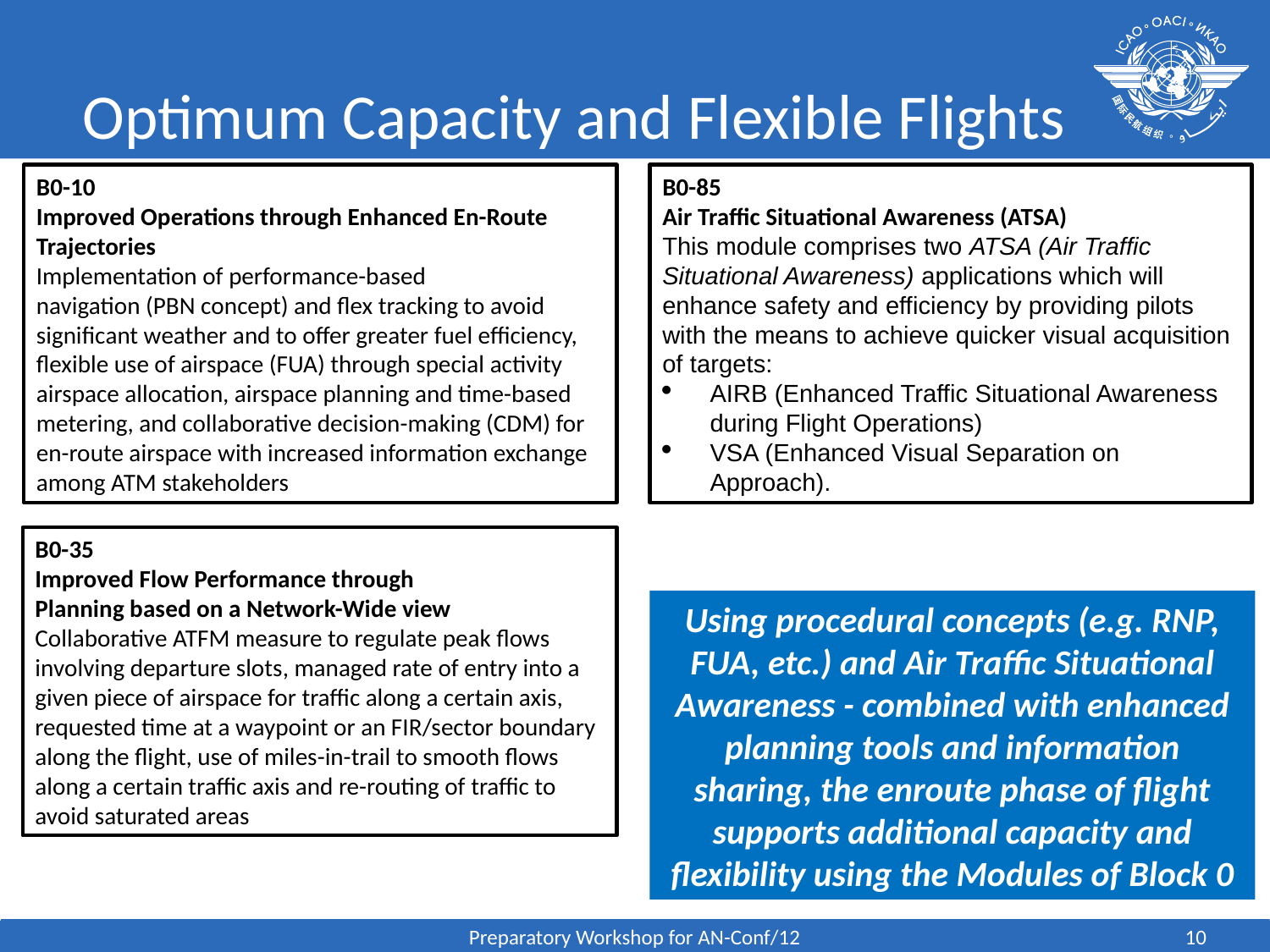

# Optimum Capacity and Flexible Flights
B0-10
Improved Operations through Enhanced En-Route Trajectories
Implementation of performance-based
navigation (PBN concept) and flex tracking to avoid significant weather and to offer greater fuel efficiency, flexible use of airspace (FUA) through special activity airspace allocation, airspace planning and time-based metering, and collaborative decision-making (CDM) for en-route airspace with increased information exchange among ATM stakeholders
B0-85
Air Traffic Situational Awareness (ATSA)
This module comprises two ATSA (Air Traffic Situational Awareness) applications which will enhance safety and efficiency by providing pilots with the means to achieve quicker visual acquisition of targets:
AIRB (Enhanced Traffic Situational Awareness during Flight Operations)
VSA (Enhanced Visual Separation on Approach).
B0-35
Improved Flow Performance through
Planning based on a Network-Wide view
Collaborative ATFM measure to regulate peak flows involving departure slots, managed rate of entry into a given piece of airspace for traffic along a certain axis, requested time at a waypoint or an FIR/sector boundary along the flight, use of miles-in-trail to smooth flows along a certain traffic axis and re-routing of traffic to
avoid saturated areas
Using procedural concepts (e.g. RNP, FUA, etc.) and Air Traffic Situational Awareness - combined with enhanced planning tools and information sharing, the enroute phase of flight supports additional capacity and flexibility using the Modules of Block 0
Preparatory Workshop for AN-Conf/12
10